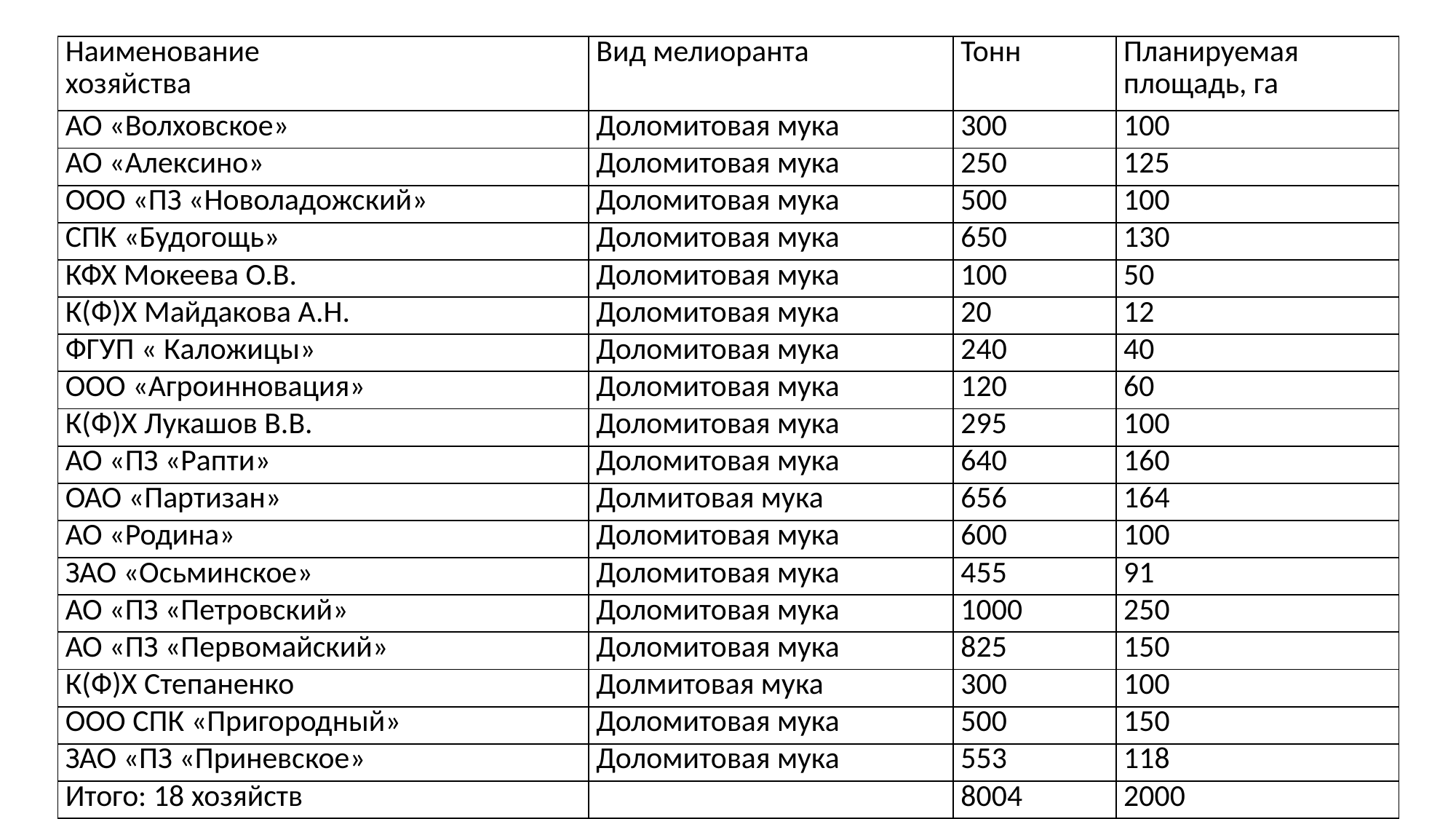

| Наименование хозяйства | Вид мелиоранта | Тонн | Планируемая площадь, га |
| --- | --- | --- | --- |
| АО «Волховское» | Доломитовая мука | 300 | 100 |
| АО «Алексино» | Доломитовая мука | 250 | 125 |
| ООО «ПЗ «Новоладожский» | Доломитовая мука | 500 | 100 |
| СПК «Будогощь» | Доломитовая мука | 650 | 130 |
| КФХ Мокеева О.В. | Доломитовая мука | 100 | 50 |
| К(Ф)Х Майдакова А.Н. | Доломитовая мука | 20 | 12 |
| ФГУП « Каложицы» | Доломитовая мука | 240 | 40 |
| ООО «Агроинновация» | Доломитовая мука | 120 | 60 |
| К(Ф)Х Лукашов В.В. | Доломитовая мука | 295 | 100 |
| АО «ПЗ «Рапти» | Доломитовая мука | 640 | 160 |
| ОАО «Партизан» | Долмитовая мука | 656 | 164 |
| АО «Родина» | Доломитовая мука | 600 | 100 |
| ЗАО «Осьминское» | Доломитовая мука | 455 | 91 |
| АО «ПЗ «Петровский» | Доломитовая мука | 1000 | 250 |
| АО «ПЗ «Первомайский» | Доломитовая мука | 825 | 150 |
| К(Ф)Х Степаненко | Долмитовая мука | 300 | 100 |
| ООО СПК «Пригородный» | Доломитовая мука | 500 | 150 |
| ЗАО «ПЗ «Приневское» | Доломитовая мука | 553 | 118 |
| Итого: 18 хозяйств |  | 8004 | 2000 |